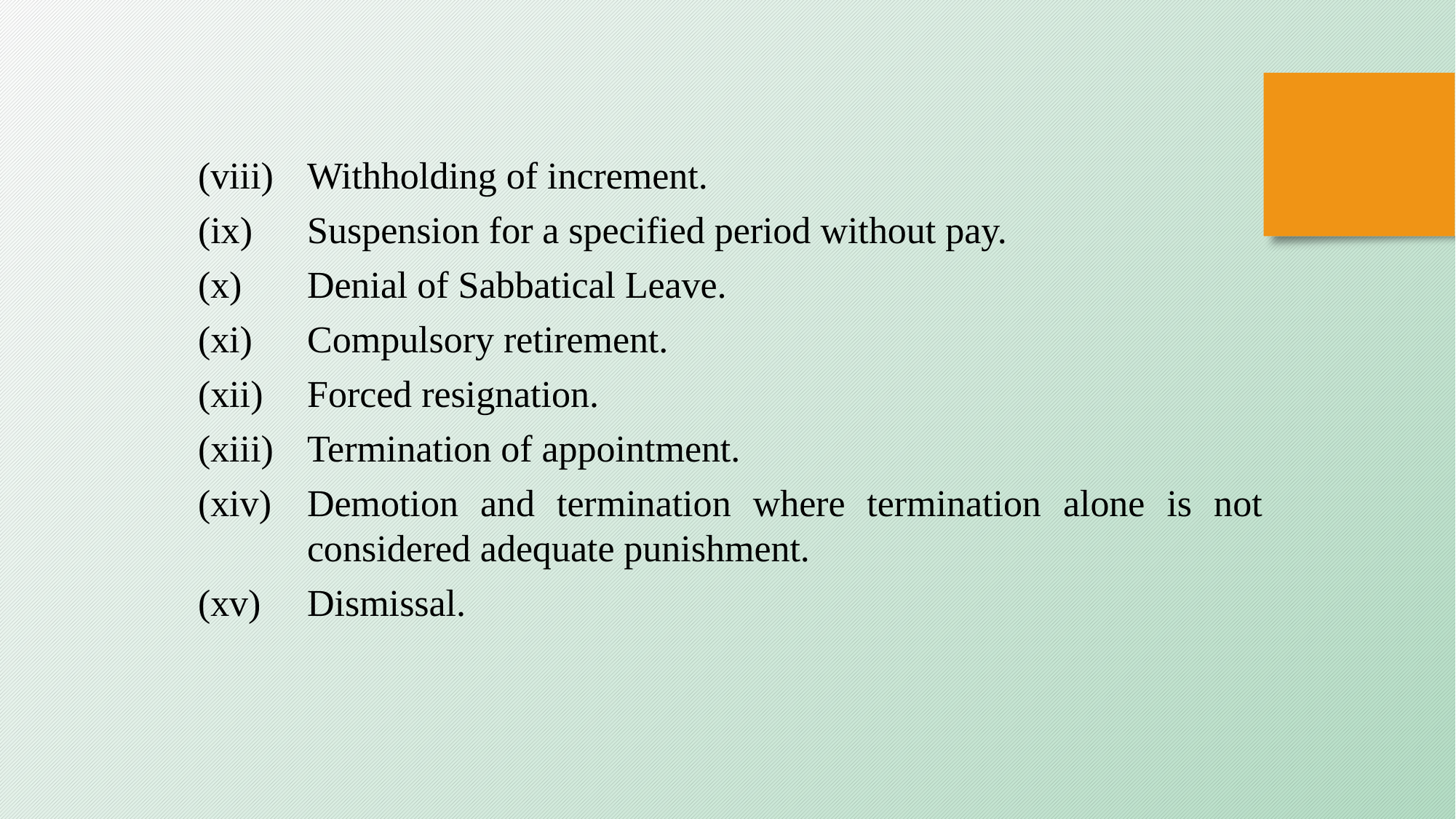

(viii)	Withholding of increment.
(ix)	Suspension for a specified period without pay.
(x)	Denial of Sabbatical Leave.
(xi)	Compulsory retirement.
(xii)	Forced resignation.
(xiii)	Termination of appointment.
(xiv)	Demotion and termination where termination alone is not 	considered adequate punishment.
(xv)	Dismissal.